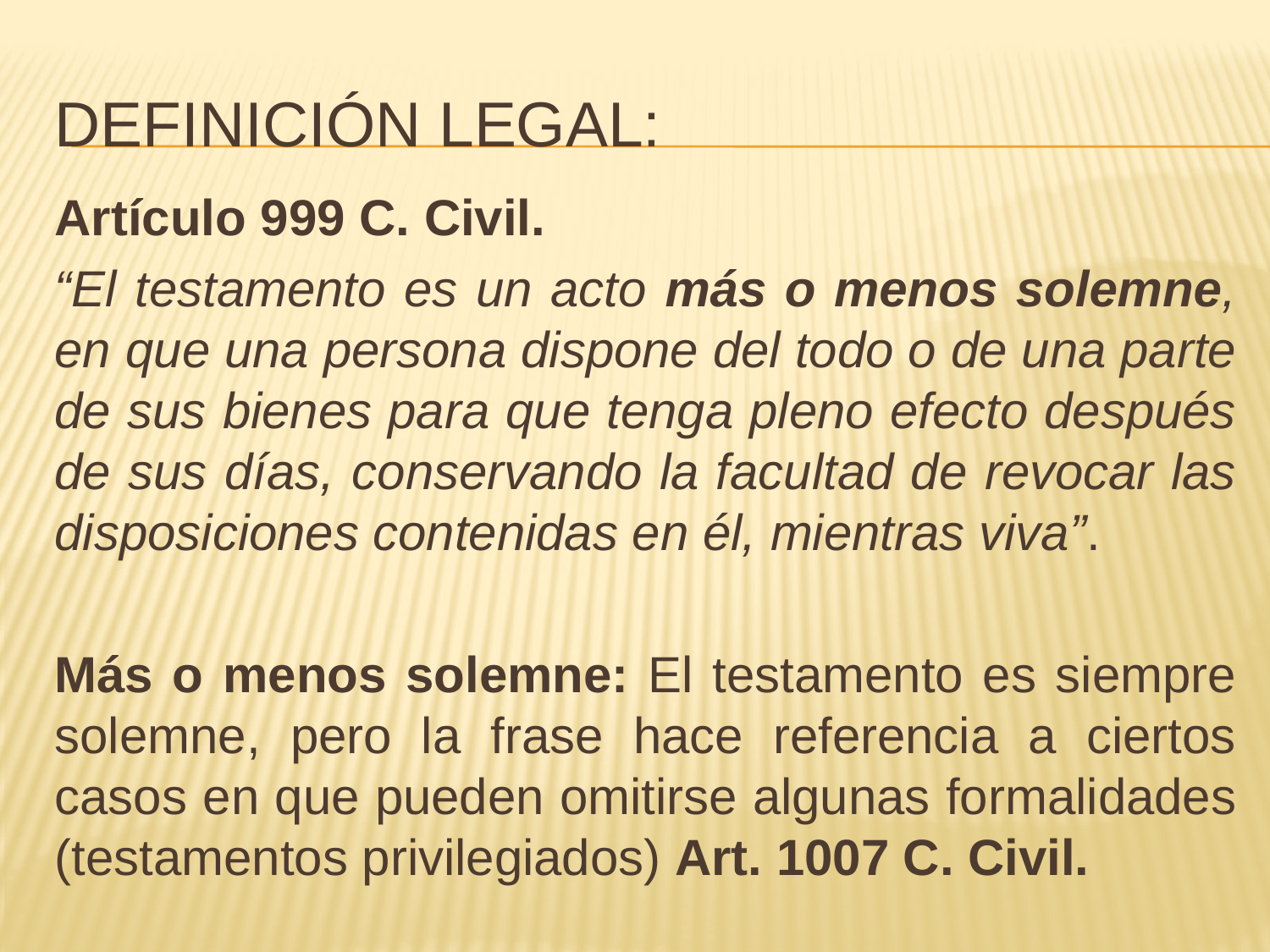

# DEFINICIÓN LEGAL:
Artículo 999 C. Civil.
“El testamento es un acto más o menos solemne, en que una persona dispone del todo o de una parte de sus bienes para que tenga pleno efecto después de sus días, conservando la facultad de revocar las disposiciones contenidas en él, mientras viva”.

Más o menos solemne: El testamento es siempre solemne, pero la frase hace referencia a ciertos casos en que pueden omitirse algunas formalidades (testamentos privilegiados) Art. 1007 C. Civil.